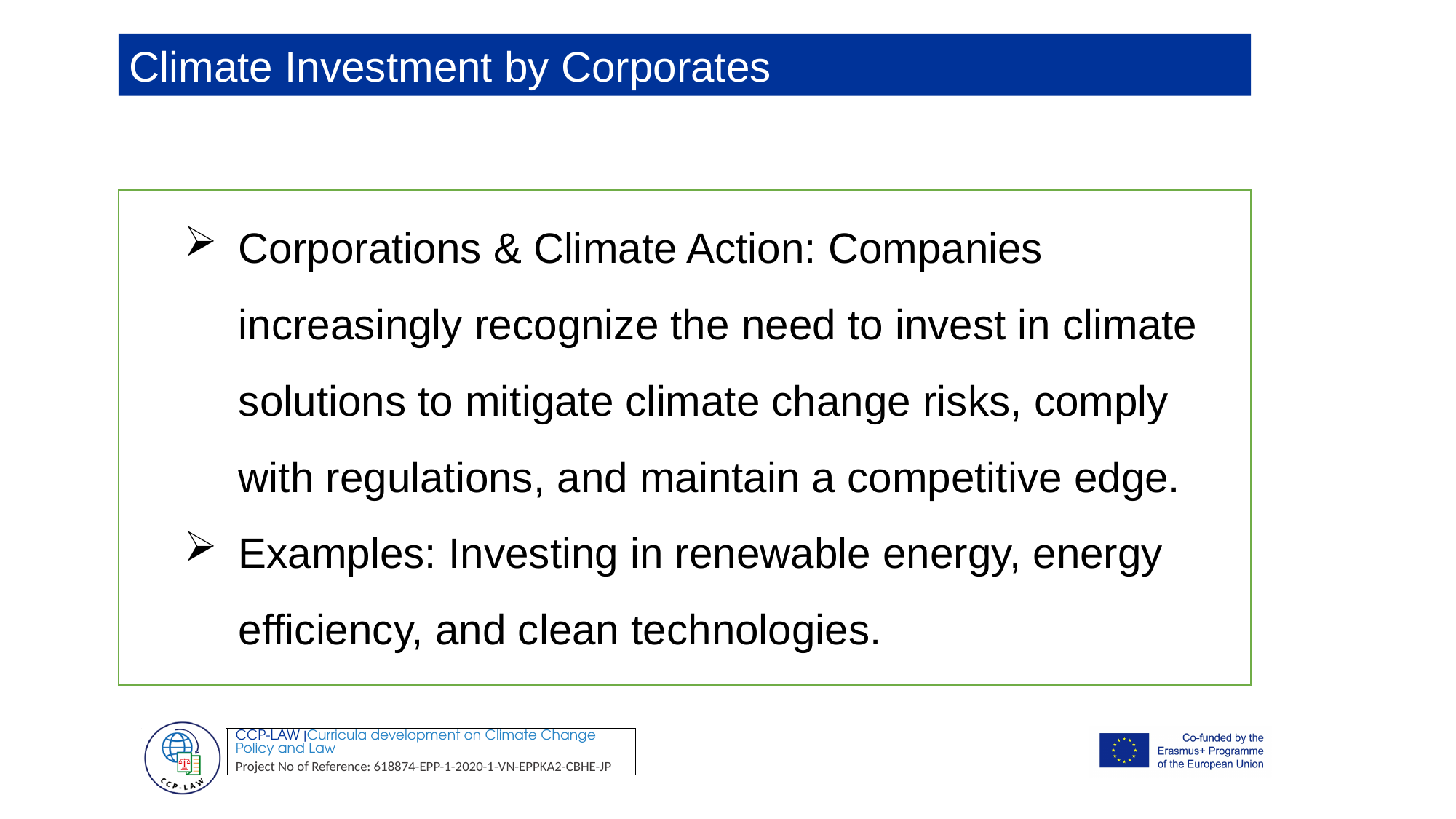

Climate Investment by Corporates
Corporations & Climate Action: Companies increasingly recognize the need to invest in climate solutions to mitigate climate change risks, comply with regulations, and maintain a competitive edge.
Examples: Investing in renewable energy, energy efficiency, and clean technologies.